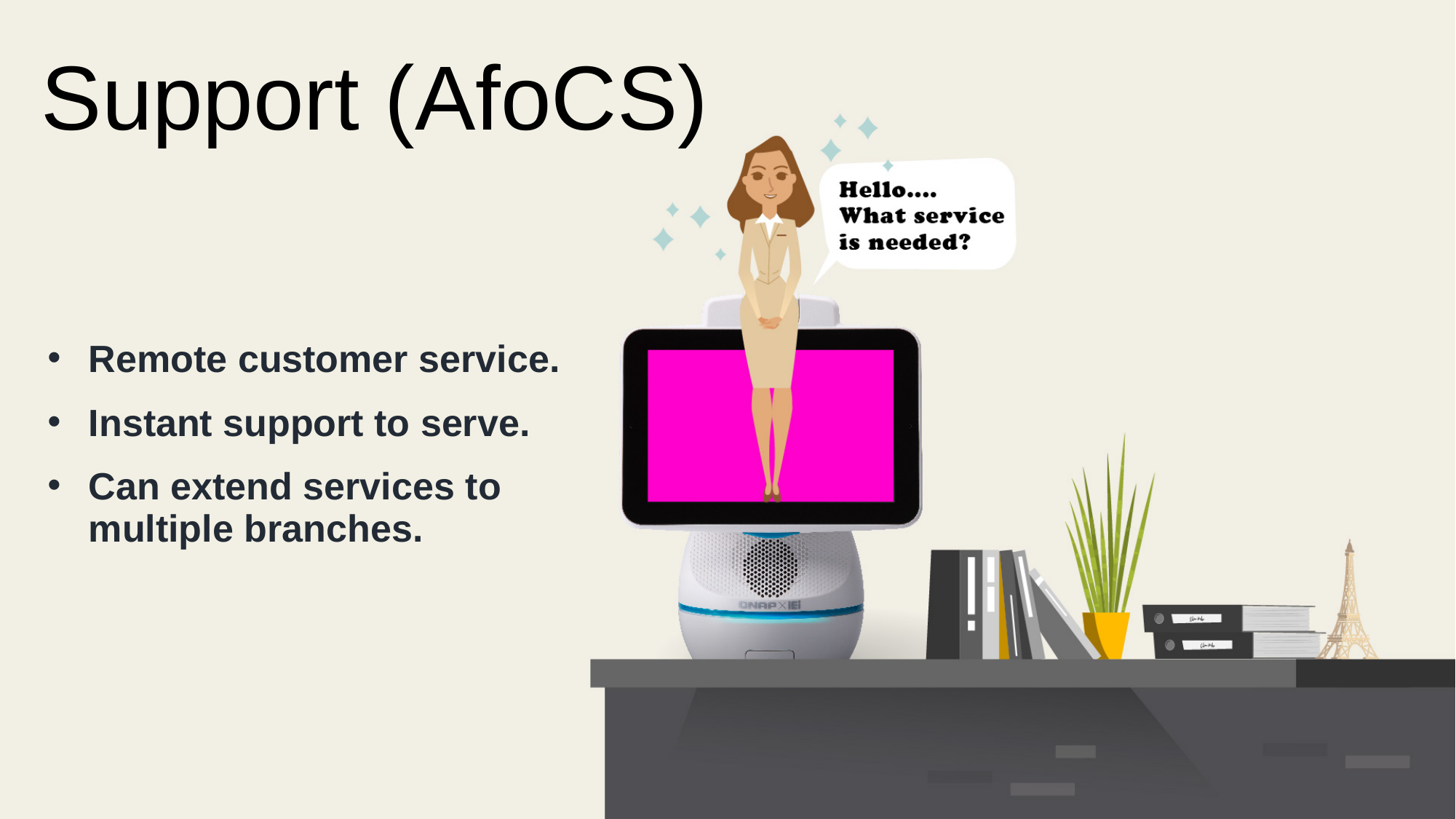

Support (AfoCS)
Remote customer service.
Instant support to serve.
Can extend services to multiple branches.